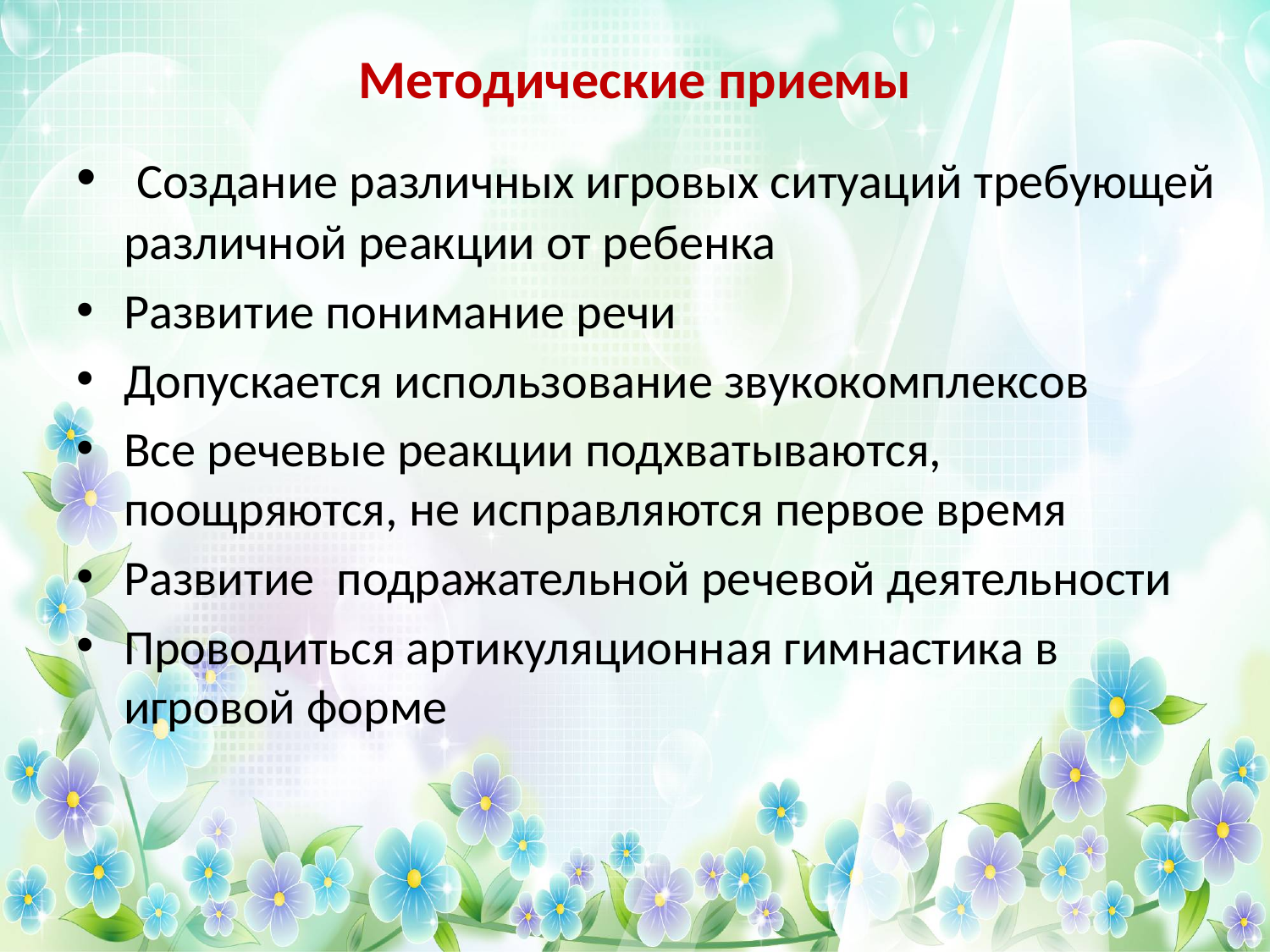

# Методические приемы
 Создание различных игровых ситуаций требующей различной реакции от ребенка
Развитие понимание речи
Допускается использование звукокомплексов
Все речевые реакции подхватываются, поощряются, не исправляются первое время
Развитие  подражательной речевой деятельности
Проводиться артикуляционная гимнастика в игровой форме